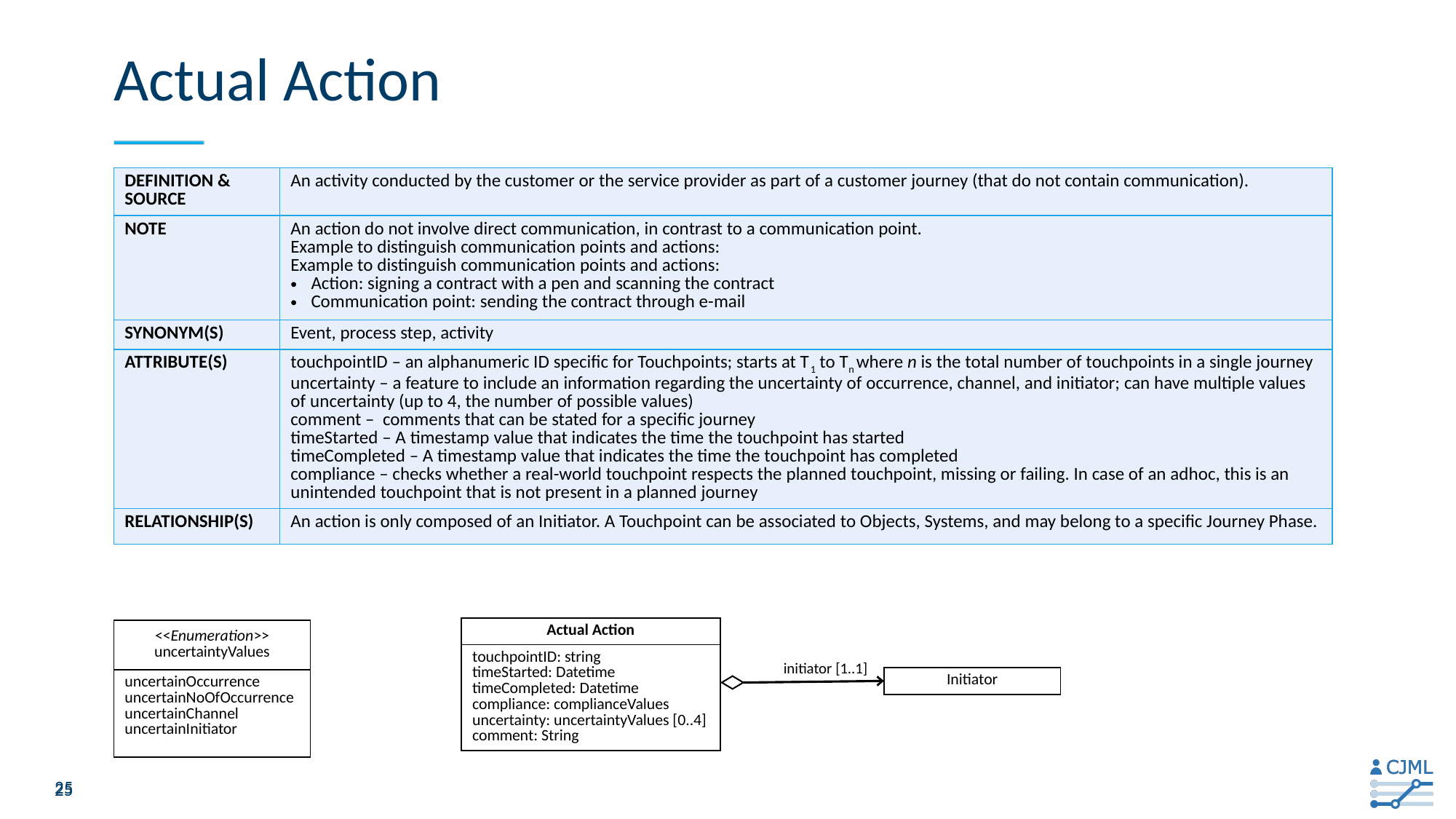

# Actual Action
| Definition & source | An activity conducted by the customer or the service provider as part of a customer journey (that do not contain communication). |
| --- | --- |
| Note | An action do not involve direct communication, in contrast to a communication point. Example to distinguish communication points and actions: Example to distinguish communication points and actions: Action: signing a contract with a pen and scanning the contract Communication point: sending the contract through e-mail |
| Synonym(s) | Event, process step, activity |
| Attribute(s) | touchpointID – an alphanumeric ID specific for Touchpoints; starts at T1 to Tn where n is the total number of touchpoints in a single journey uncertainty – a feature to include an information regarding the uncertainty of occurrence, channel, and initiator; can have multiple values of uncertainty (up to 4, the number of possible values) comment – comments that can be stated for a specific journey timeStarted – A timestamp value that indicates the time the touchpoint has started timeCompleted – A timestamp value that indicates the time the touchpoint has completed compliance – checks whether a real-world touchpoint respects the planned touchpoint, missing or failing. In case of an adhoc, this is an unintended touchpoint that is not present in a planned journey |
| Relationship(s) | An action is only composed of an Initiator. A Touchpoint can be associated to Objects, Systems, and may belong to a specific Journey Phase. |
| Actual Action |
| --- |
| touchpointID: string timeStarted: Datetime timeCompleted: Datetime compliance: complianceValues uncertainty: uncertaintyValues [0..4] comment: String |
| <<Enumeration>> uncertaintyValues |
| --- |
| uncertainOccurrence uncertainNoOfOccurrence uncertainChannel uncertainInitiator |
initiator [1..1]
| Initiator |
| --- |

25
25